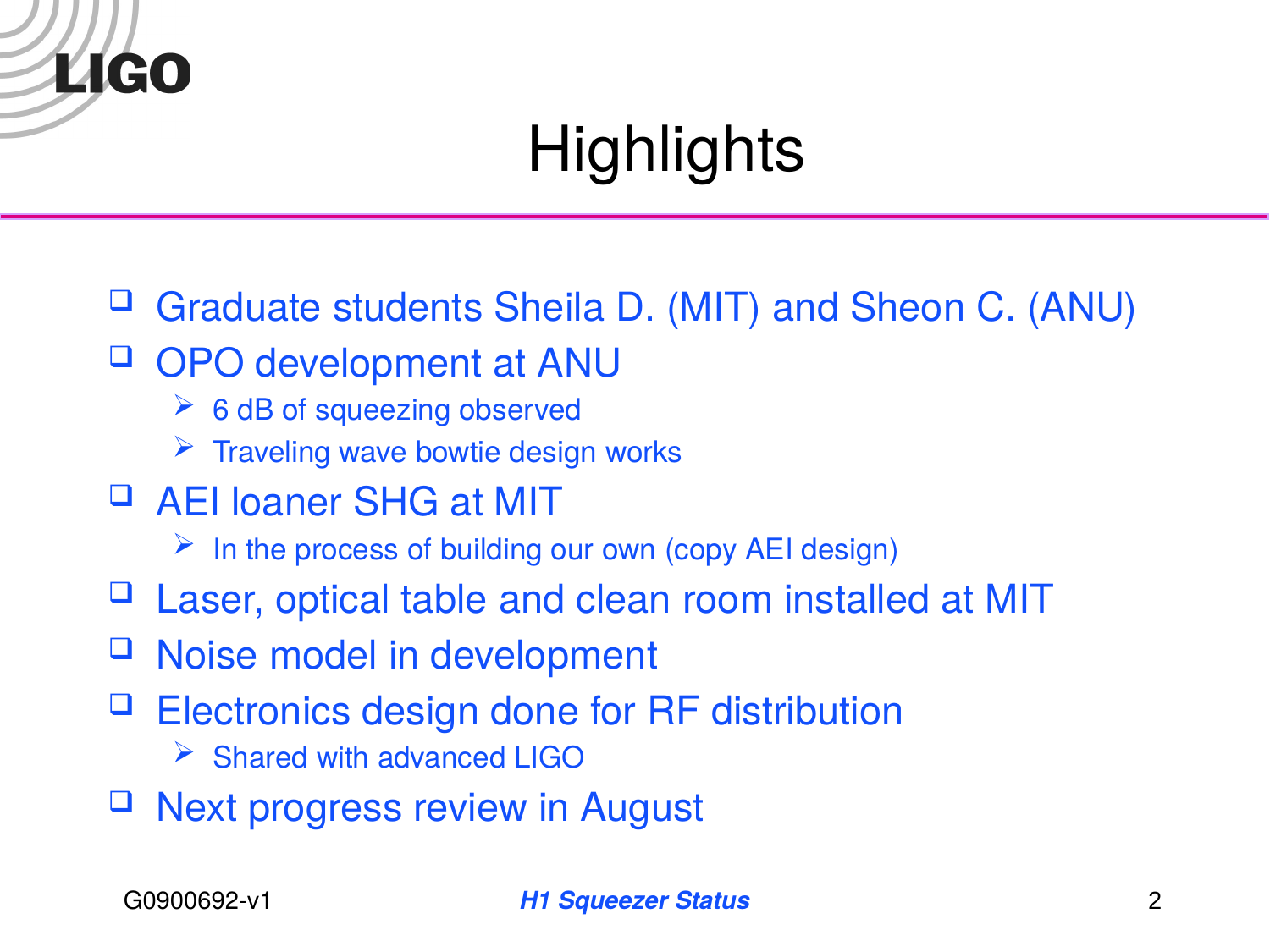

# Highlights
Graduate students Sheila D. (MIT) and Sheon C. (ANU)
OPO development at ANU
6 dB of squeezing observed
Traveling wave bowtie design works
AEI loaner SHG at MIT
In the process of building our own (copy AEI design)
Laser, optical table and clean room installed at MIT
Noise model in development
Electronics design done for RF distribution
Shared with advanced LIGO
Next progress review in August
H1 Squeezer Status
2